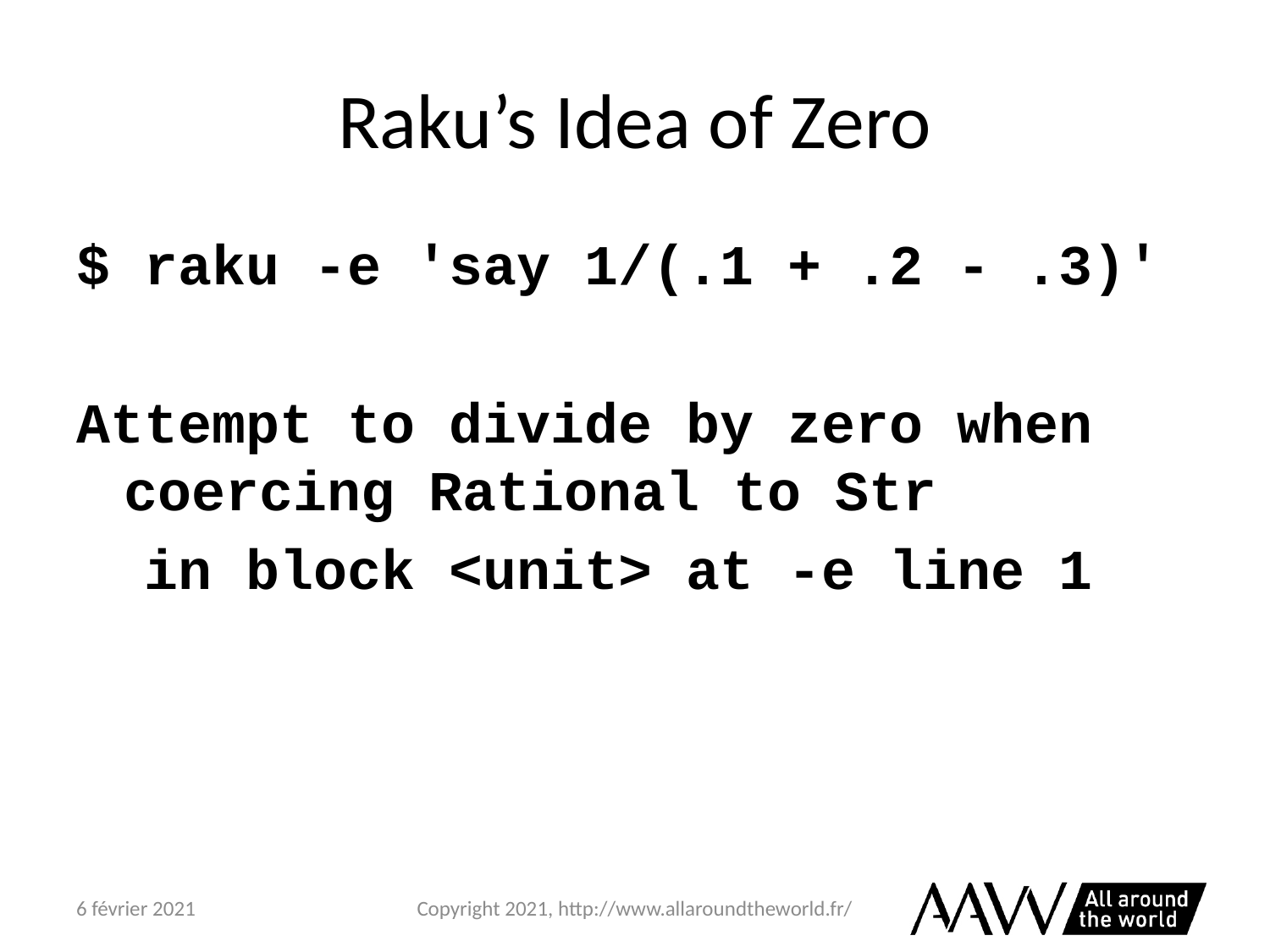

# Raku’s Idea of Zero
$ raku -e 'say 1/(.1 + .2 - .3)'

Attempt to divide by zero when coercing Rational to Str
  in block <unit> at -e line 1
6 février 2021
Copyright 2021, http://www.allaroundtheworld.fr/